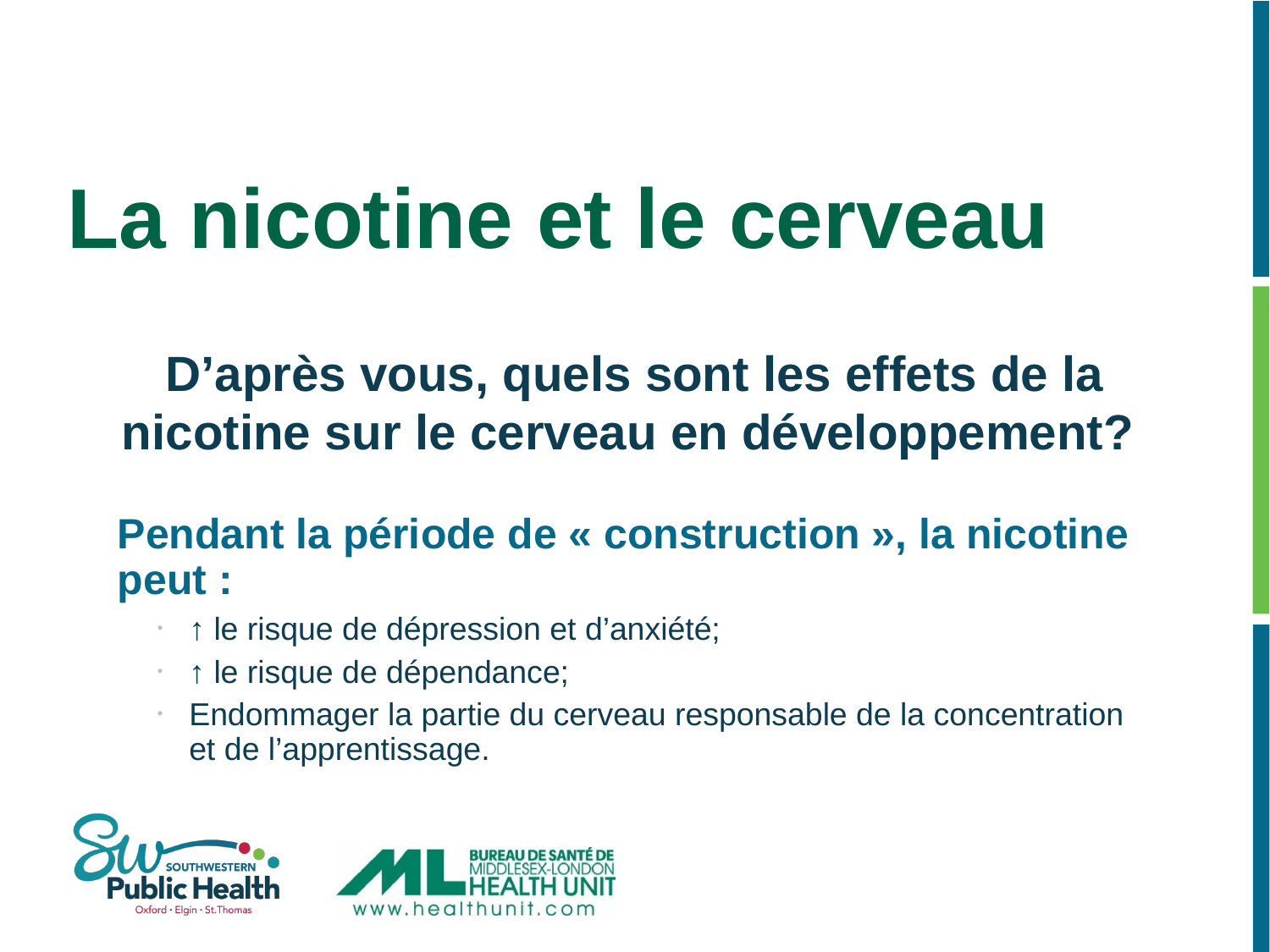

# La nicotine et le cerveau

D’après vous, quels sont les effets de la nicotine sur le cerveau en développement?
Pendant la période de « construction », la nicotine peut :
↑ le risque de dépression et d’anxiété;
↑ le risque de dépendance;
Endommager la partie du cerveau responsable de la concentration et de l’apprentissage.